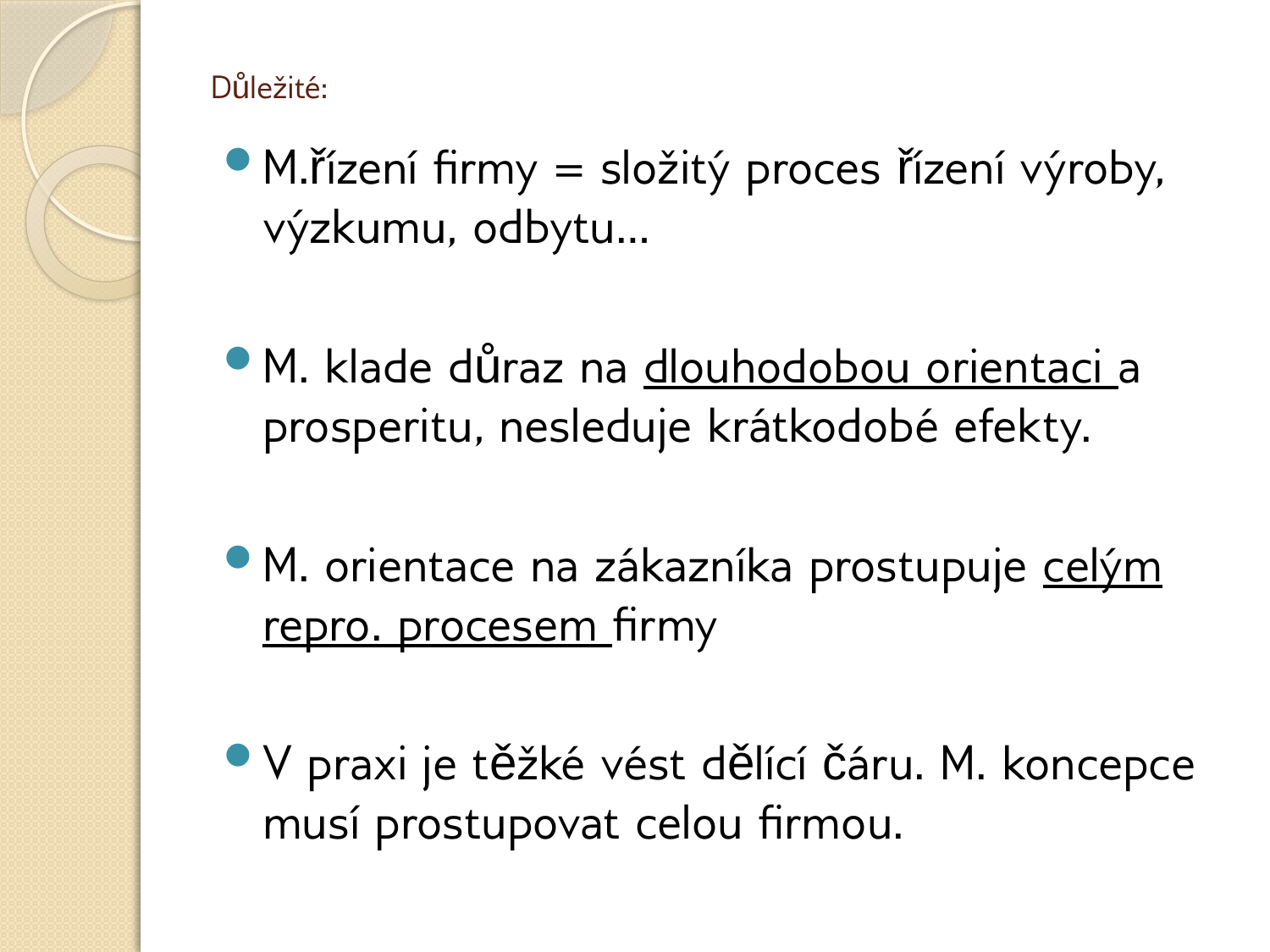

# Důležité:
M.řízení firmy = složitý proces řízení výroby, výzkumu, odbytu…

M. klade důraz na dlouhodobou orientaci a prosperitu, nesleduje krátkodobé efekty.

M. orientace na zákazníka prostupuje celým repro. procesem firmy

V praxi je těžké vést dělící čáru. M. koncepce musí prostupovat celou firmou.